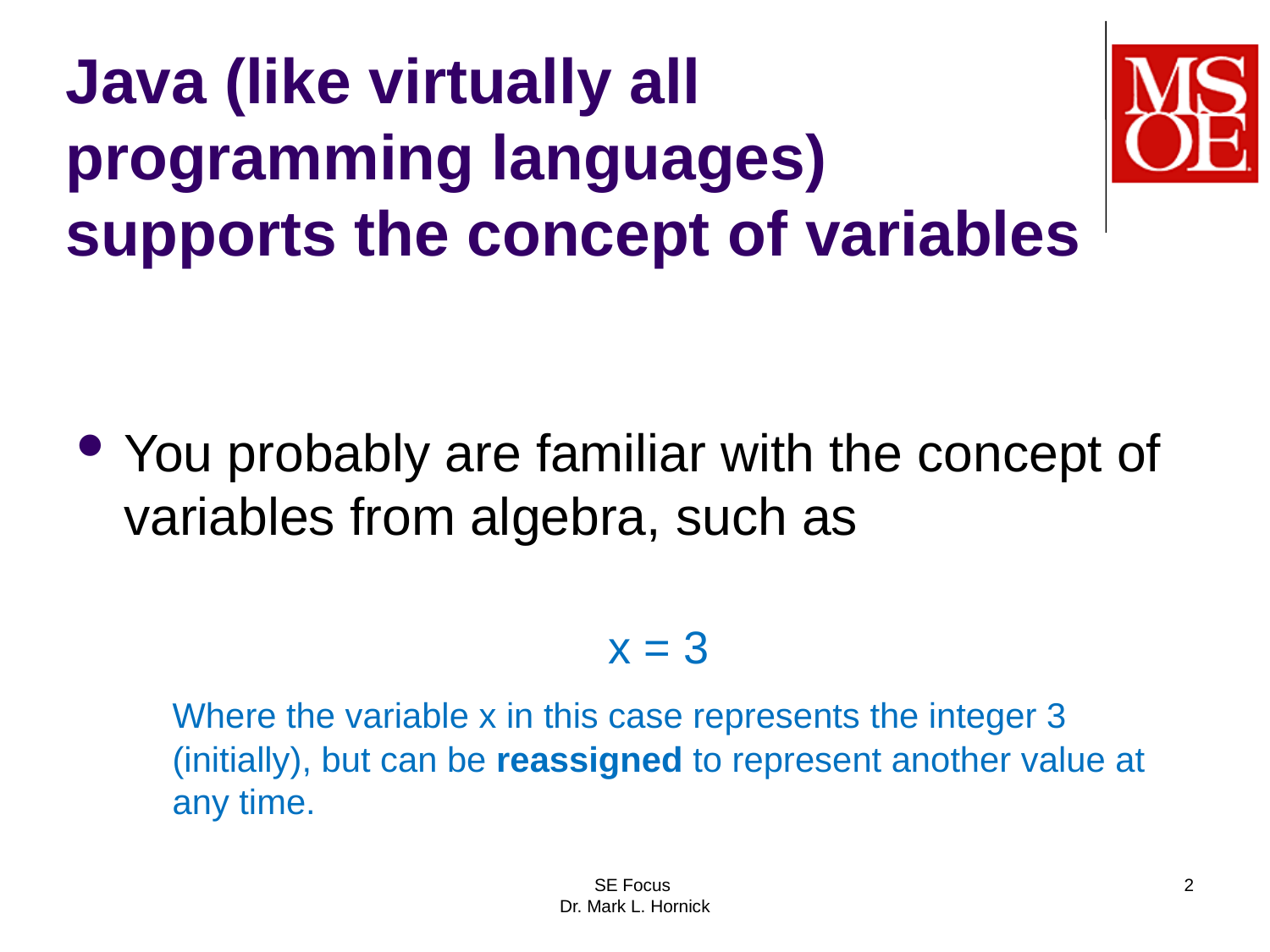

# Java (like virtually all programming languages) supports the concept of variables

You probably are familiar with the concept of variables from algebra, such as
x = 3
	Where the variable x in this case represents the integer 3 (initially), but can be reassigned to represent another value at any time.
SE Focus
Dr. Mark L. Hornick
2